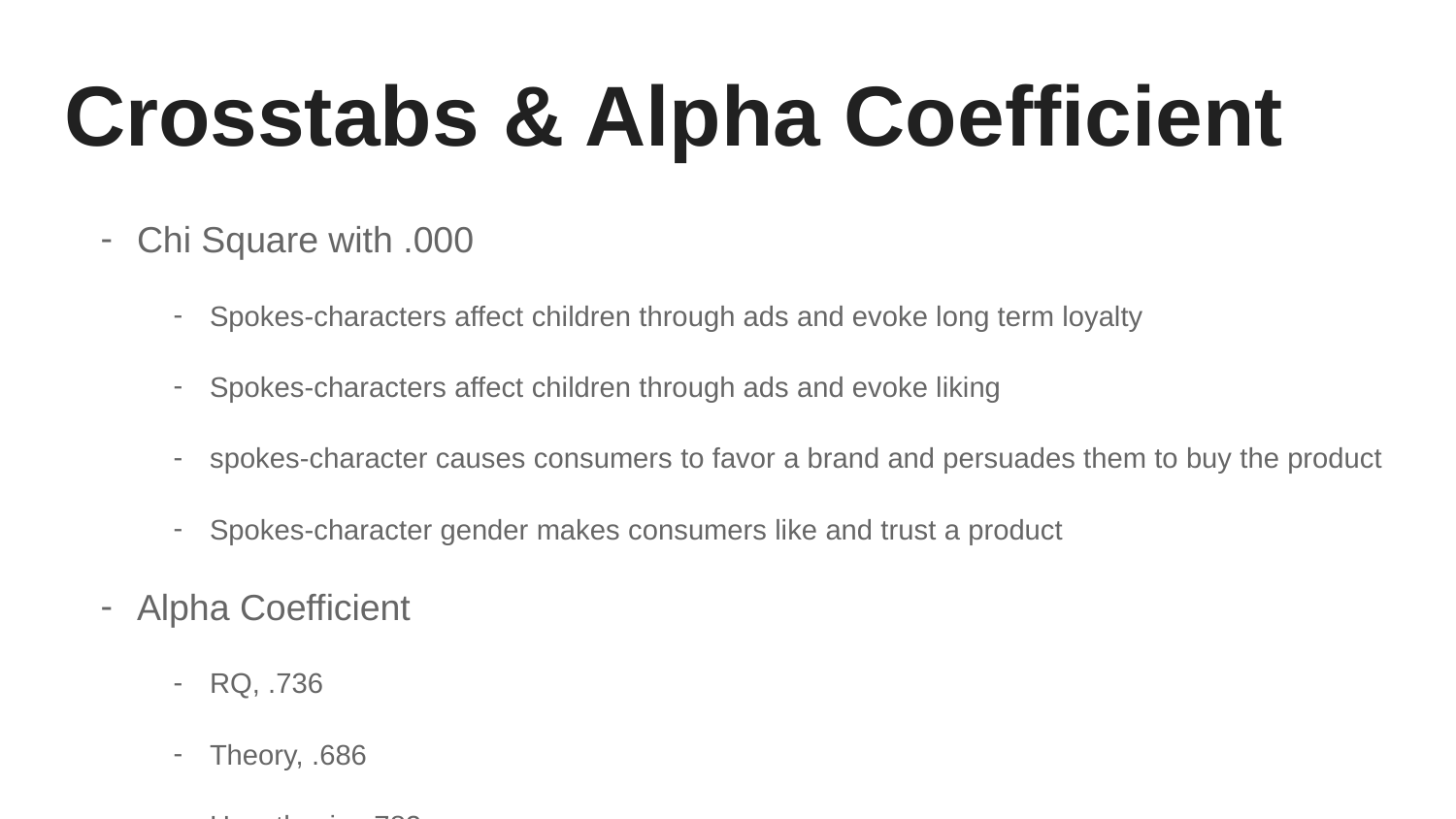

# Crosstabs & Alpha Coefficient
Chi Square with .000
Spokes-characters affect children through ads and evoke long term loyalty
Spokes-characters affect children through ads and evoke liking
spokes-character causes consumers to favor a brand and persuades them to buy the product
Spokes-character gender makes consumers like and trust a product
Alpha Coefficient
RQ, .736
Theory, .686
Hypothesis, .782